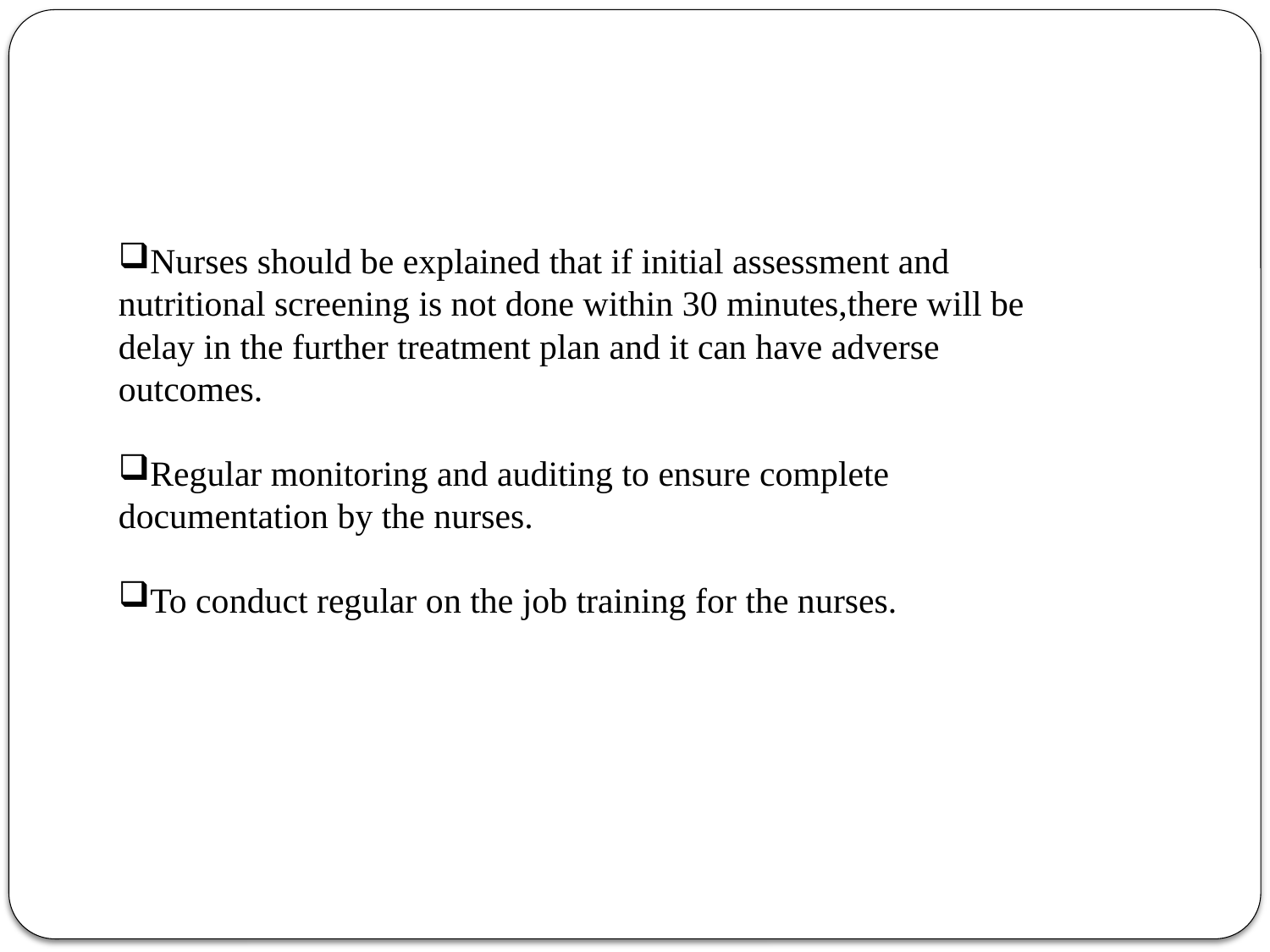

Nurses should be explained that if initial assessment and nutritional screening is not done within 30 minutes,there will be delay in the further treatment plan and it can have adverse outcomes.

Regular monitoring and auditing to ensure complete documentation by the nurses.

To conduct regular on the job training for the nurses.